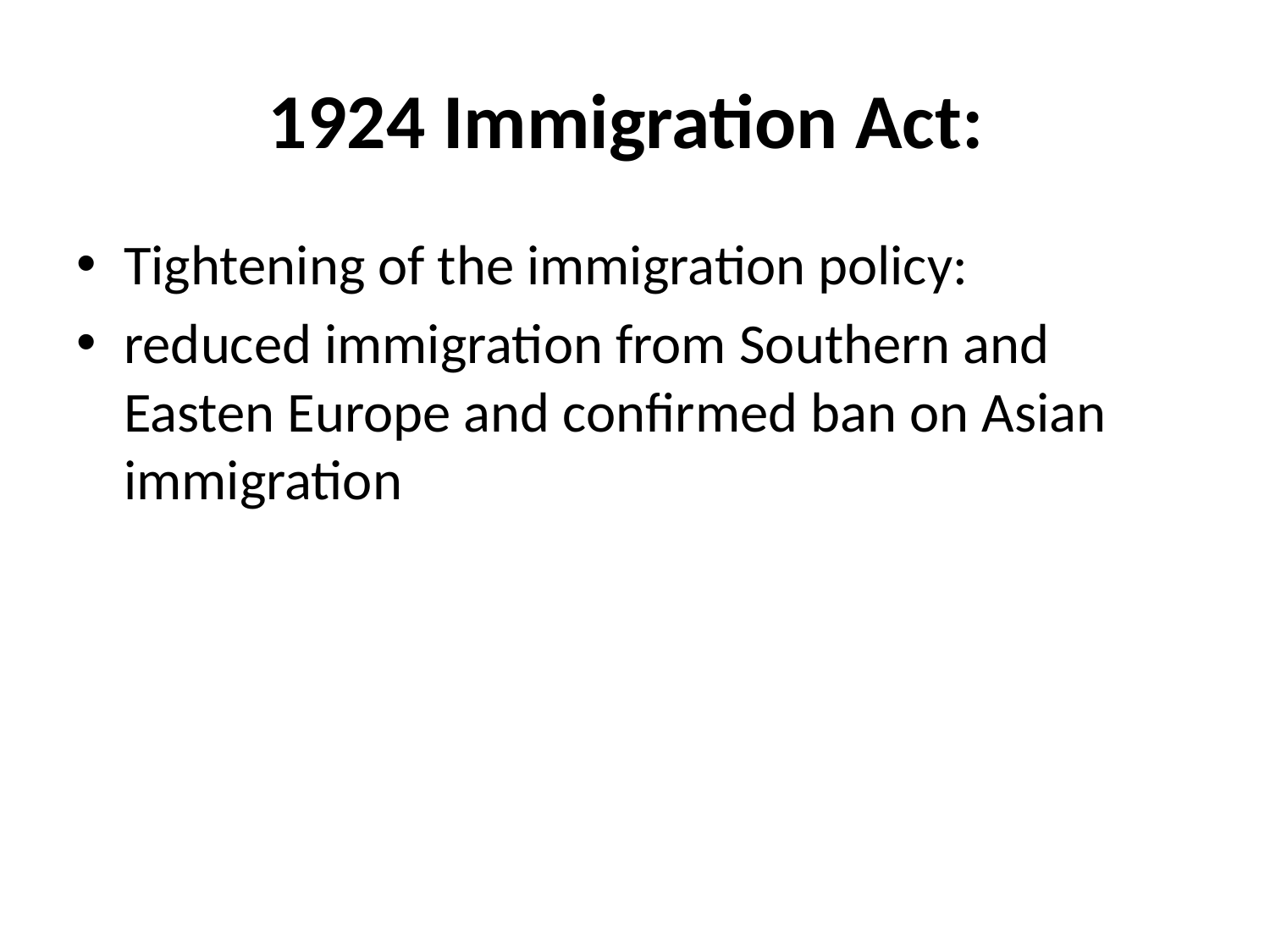

# 1924 Immigration Act:
Tightening of the immigration policy:
reduced immigration from Southern and Easten Europe and confirmed ban on Asian immigration